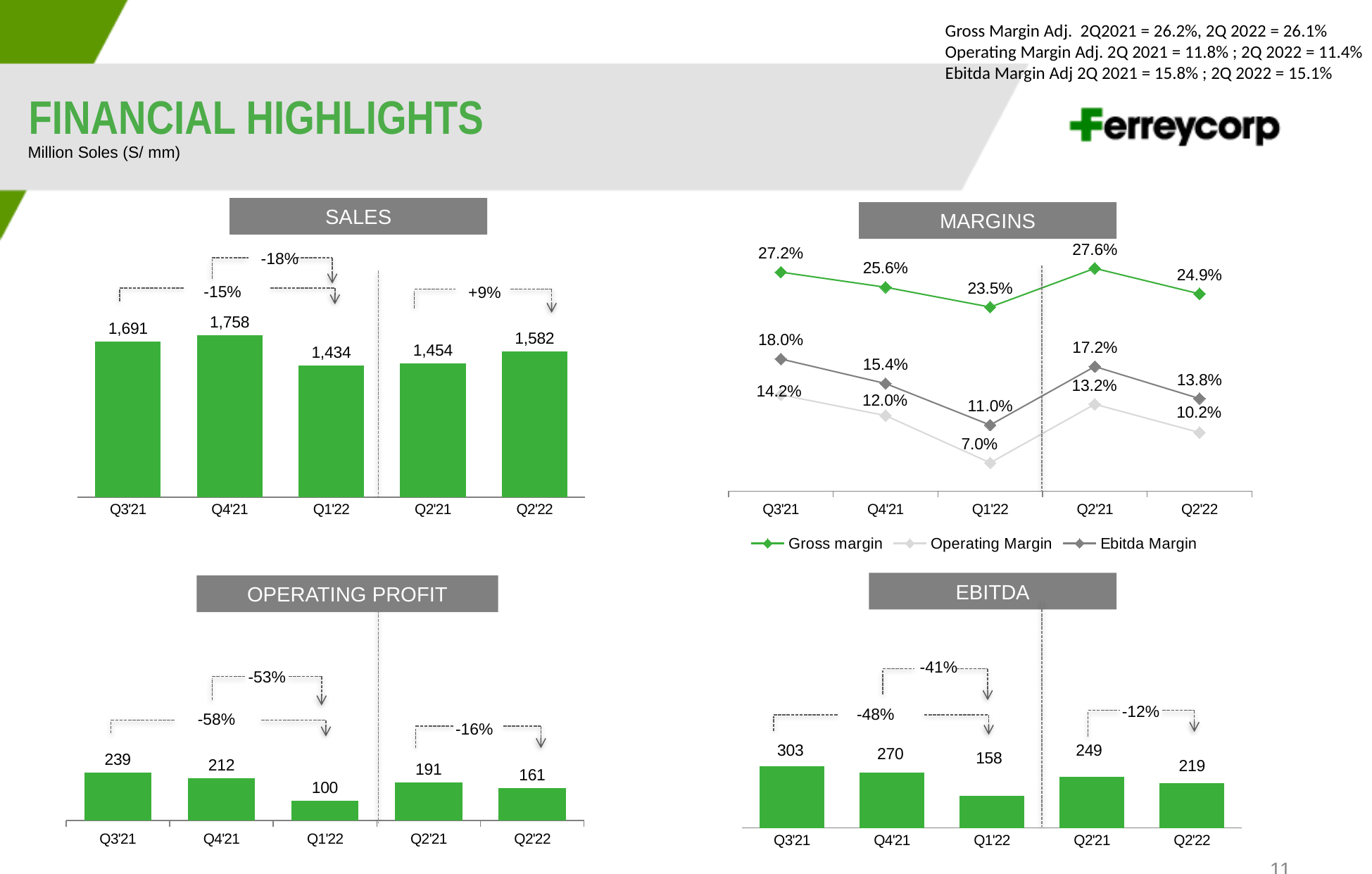

Gross Margin Adj.  2Q2021 = 26.2%, 2Q 2022 = 26.1%
Operating Margin Adj. 2Q 2021 = 11.8% ; 2Q 2022 = 11.4%
Ebitda Margin Adj 2Q 2021 = 15.8% ; 2Q 2022 = 15.1%
FINANCIAL HIGHLIGHTS
Million Soles (S/ mm)
SALES
MARGINS

### Chart

| Category | Gross margin | Operating Margin | Ebitda Margin |
|---|---|---|---|
| Q3'21 | 0.272 | 0.142 | 0.18 |
| Q4'21 | 0.256 | 0.12 | 0.154 |
| Q1'22 | 0.235 | 0.07 | 0.11 |
| Q2'21 | 0.276 | 0.132 | 0.172 |
| Q2'22 | 0.249 | 0.102 | 0.138 |
 -18%

### Chart

| Category | Sales |
|---|---|
| Q3'21 | 1691.0 |
| Q4'21 | 1758.0 |
| Q1'22 | 1434.0 |
| Q2'21 | 1454.0 |
| Q2'22 | 1582.0 |
 -15%
 +9%

### Chart

| Category | Utilidad Operativa |
|---|---|
| Q3'21 | 239.0 |
| Q4'21 | 212.0 |
| Q1'22 | 100.0 |
| Q2'21 | 191.0 |
| Q2'22 | 161.0 |

### Chart

| Category | EBITDA |
|---|---|
| Q3'21 | 303.0 |
| Q4'21 | 270.0 |
| Q1'22 | 158.0 |
| Q2'21 | 249.0 |
| Q2'22 | 219.0 |
EBITDA
OPERATING PROFIT
 -41%
 -53%
-12%
 -48%
 -58%
 -16%
11